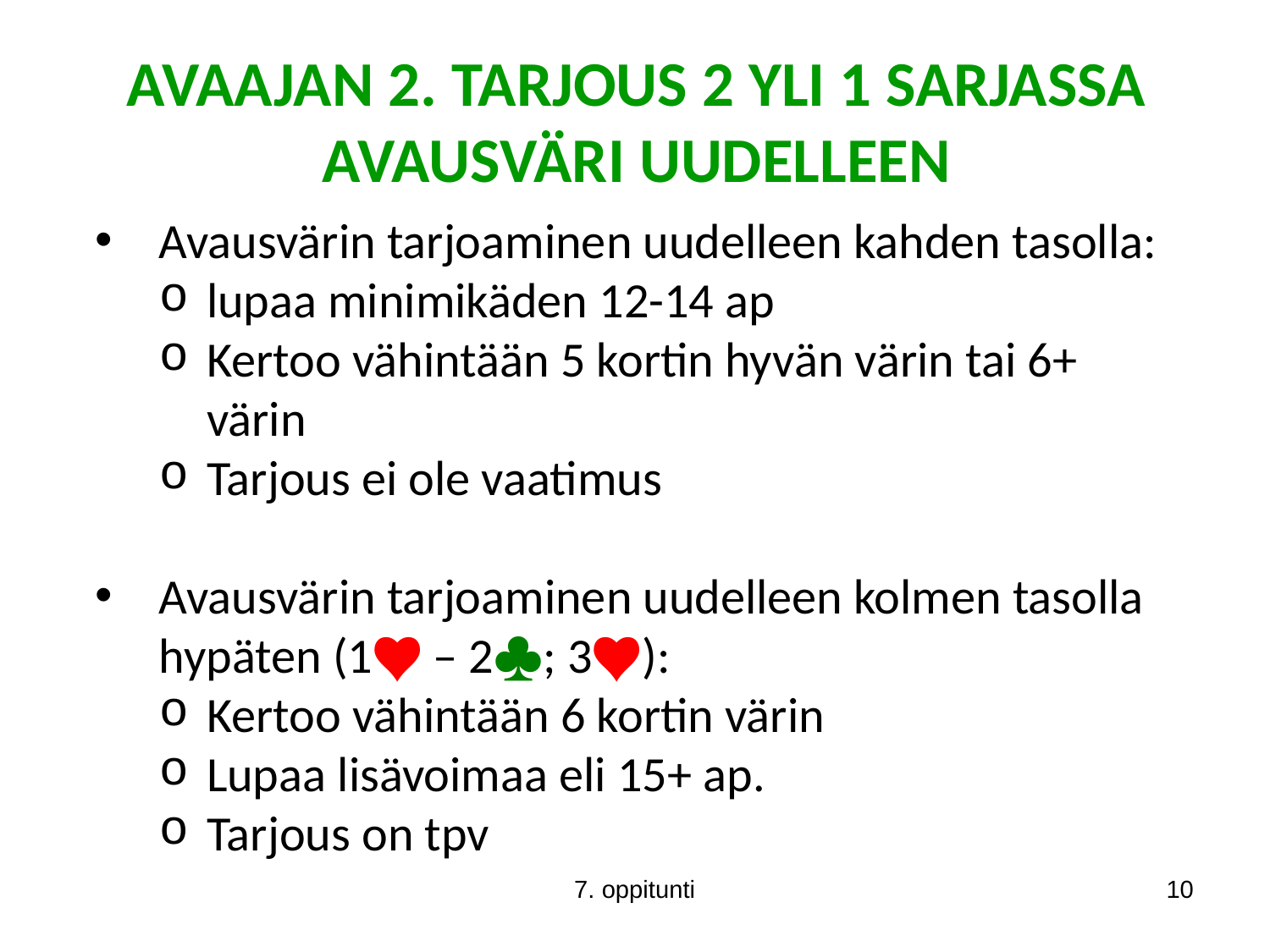

AVAAJAN 2. TARJOUS 2 YLI 1 SARJASSA AVAUSVÄRI UUDELLEEN
Avausvärin tarjoaminen uudelleen kahden tasolla:
lupaa minimikäden 12-14 ap
Kertoo vähintään 5 kortin hyvän värin tai 6+ värin
Tarjous ei ole vaatimus

Avausvärin tarjoaminen uudelleen kolmen tasolla hypäten (1♥ – 2♣; 3♥):
Kertoo vähintään 6 kortin värin
Lupaa lisävoimaa eli 15+ ap.
Tarjous on tpv

7. oppitunti
10